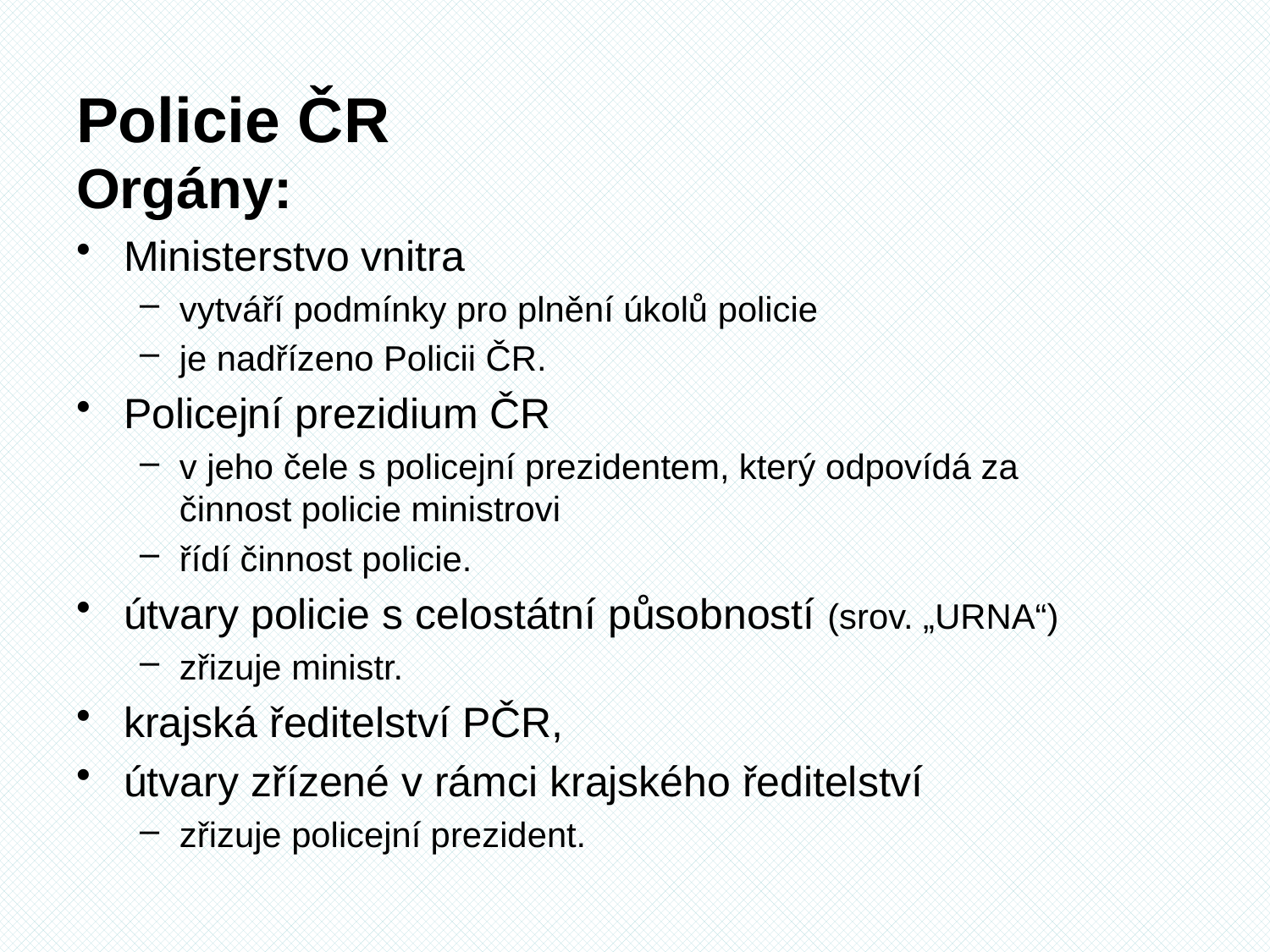

# Policie ČR
Orgány:
Ministerstvo vnitra
vytváří podmínky pro plnění úkolů policie
je nadřízeno Policii ČR.
Policejní prezidium ČR
v jeho čele s policejní prezidentem, který odpovídá za
činnost policie ministrovi
řídí činnost policie.
útvary policie s celostátní působností (srov. „URNA“)
zřizuje ministr.
krajská ředitelství PČR,
útvary zřízené v rámci krajského ředitelství
zřizuje policejní prezident.